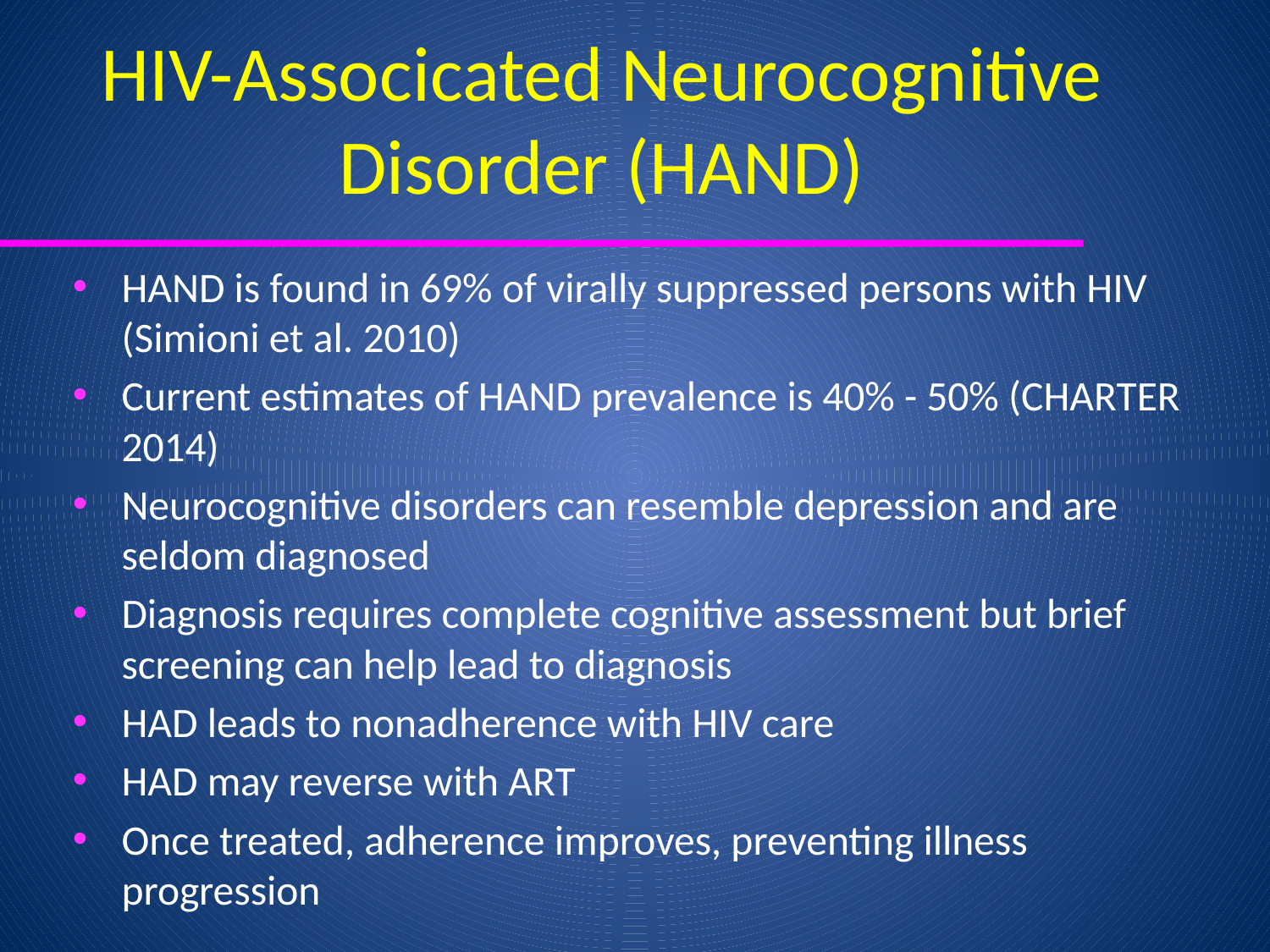

# HIV-Associcated Neurocognitive Disorder (HAND)

HAND is found in 69% of virally suppressed persons with HIV (Simioni et al. 2010)
Current estimates of HAND prevalence is 40% - 50% (CHARTER 2014)
Neurocognitive disorders can resemble depression and are seldom diagnosed
Diagnosis requires complete cognitive assessment but brief screening can help lead to diagnosis
HAD leads to nonadherence with HIV care
HAD may reverse with ART
Once treated, adherence improves, preventing illness progression